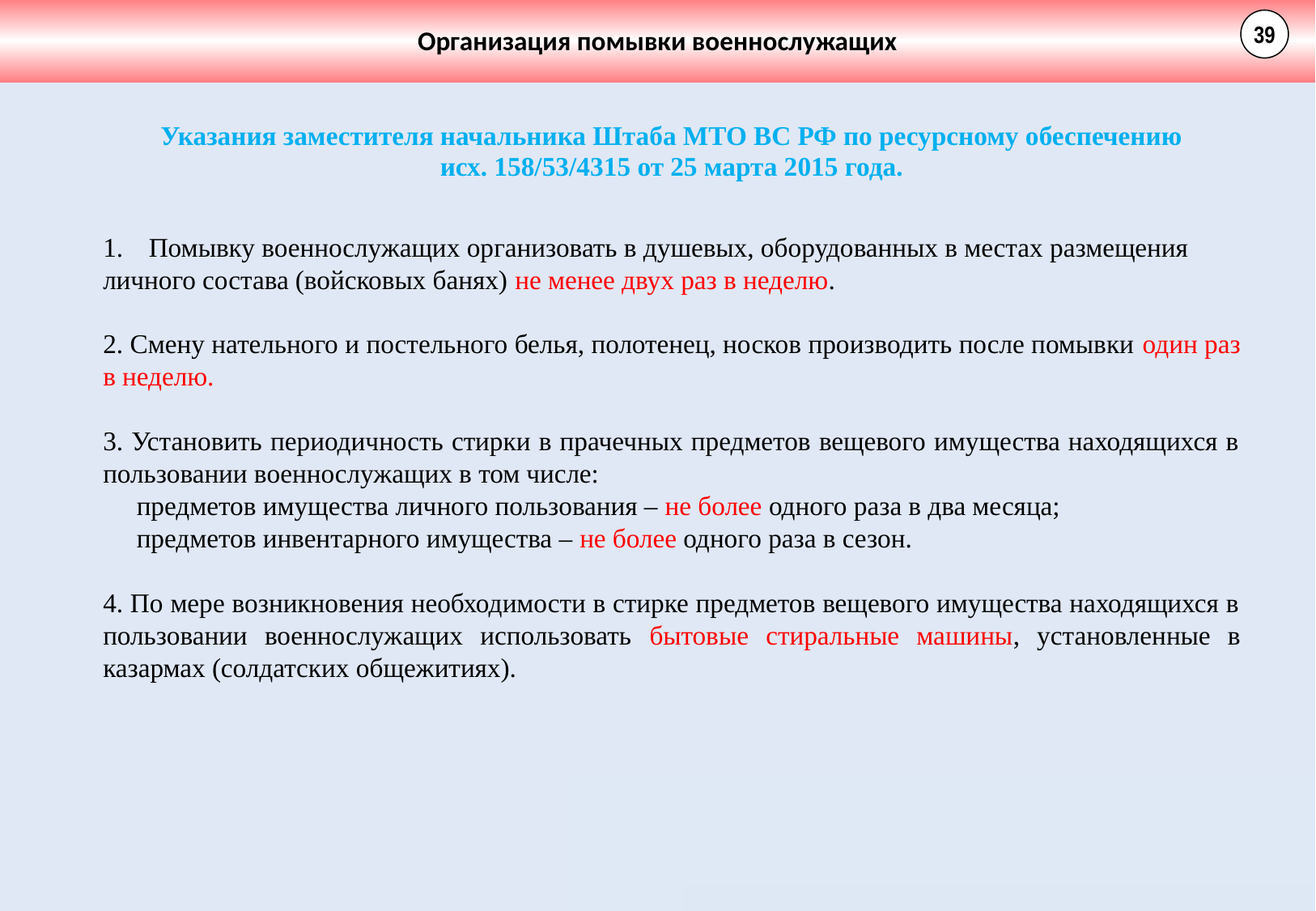

Организация помывки военнослужащих
39
Указания заместителя начальника Штаба МТО ВС РФ по ресурсному обеспечению
исх. 158/53/4315 от 25 марта 2015 года.
Помывку военнослужащих организовать в душевых, оборудованных в местах размещения
личного состава (войсковых банях) не менее двух раз в неделю.

2. Смену нательного и постельного белья, полотенец, носков производить после помывки один раз в неделю.

3. Установить периодичность стирки в прачечных предметов вещевого имущества находящихся в пользовании военнослужащих в том числе:
     предметов имущества личного пользования – не более одного раза в два месяца;
     предметов инвентарного имущества – не более одного раза в сезон.

4. По мере возникновения необходимости в стирке предметов вещевого имущества находящихся в пользовании военнослужащих использовать бытовые стиральные машины, установленные в казармах (солдатских общежитиях).